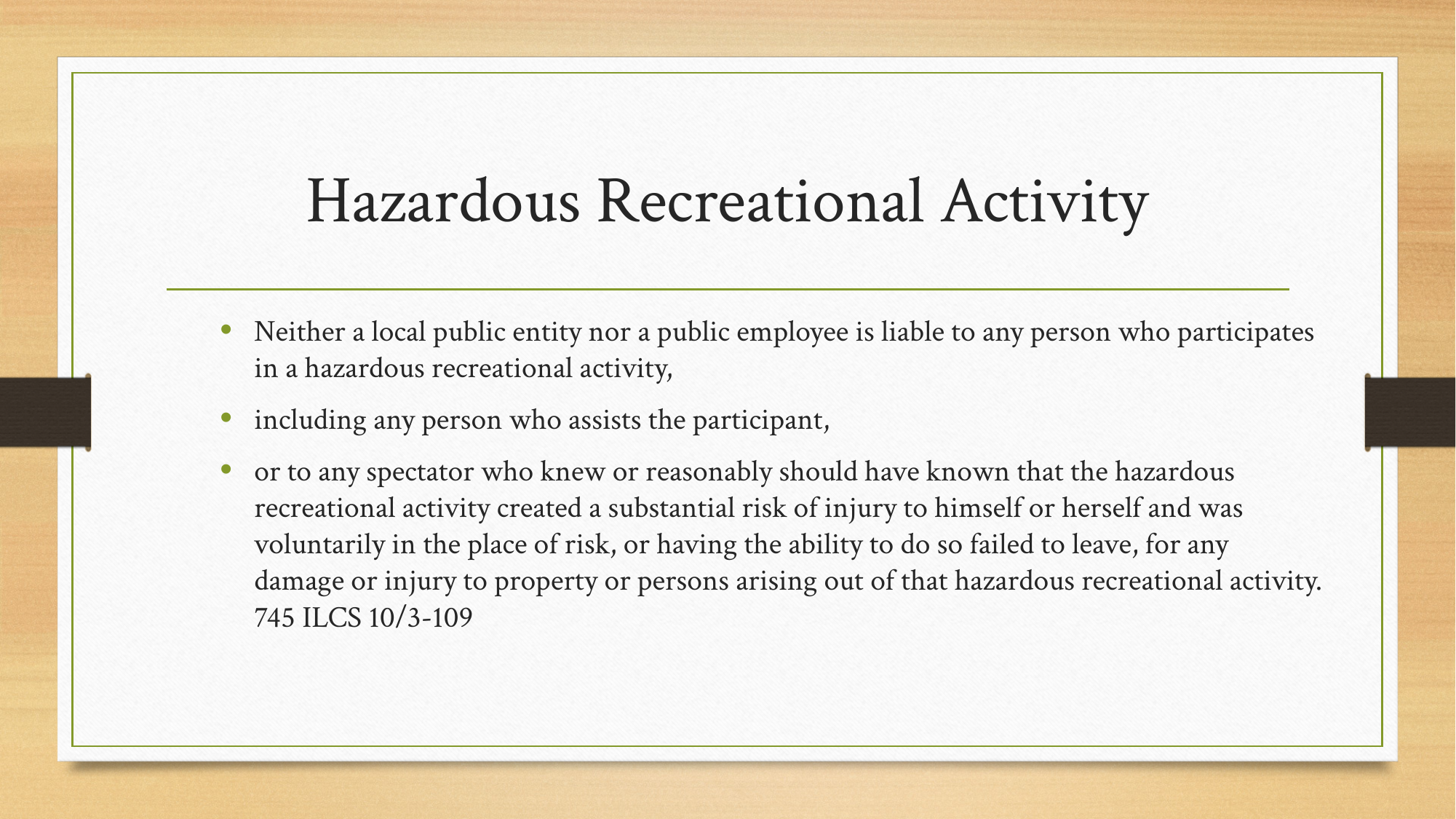

# Hazardous Recreational Activity
Neither a local public entity nor a public employee is liable to any person who participates in a hazardous recreational activity,
including any person who assists the participant,
or to any spectator who knew or reasonably should have known that the hazardous recreational activity created a substantial risk of injury to himself or herself and was voluntarily in the place of risk, or having the ability to do so failed to leave, for any damage or injury to property or persons arising out of that hazardous recreational activity. 745 ILCS 10/3-109